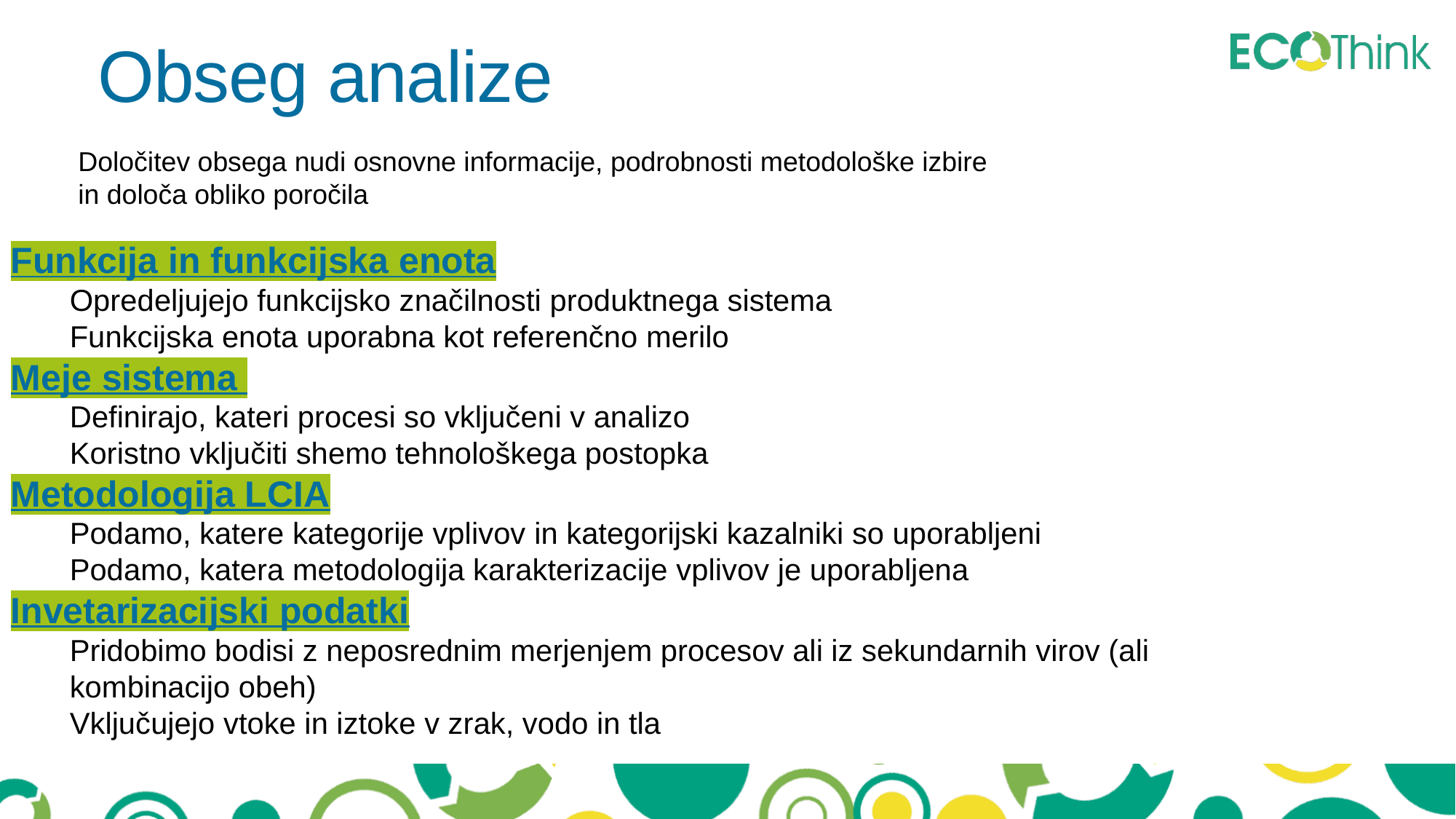

Obseg analize
Določitev obsega nudi osnovne informacije, podrobnosti metodološke izbire in določa obliko poročila
Funkcija in funkcijska enota
Opredeljujejo funkcijsko značilnosti produktnega sistema
Funkcijska enota uporabna kot referenčno merilo
Meje sistema
Definirajo, kateri procesi so vključeni v analizo
Koristno vključiti shemo tehnološkega postopka
Metodologija LCIA
Podamo, katere kategorije vplivov in kategorijski kazalniki so uporabljeni
Podamo, katera metodologija karakterizacije vplivov je uporabljena
Invetarizacijski podatki
Pridobimo bodisi z neposrednim merjenjem procesov ali iz sekundarnih virov (ali kombinacijo obeh)
Vključujejo vtoke in iztoke v zrak, vodo in tla